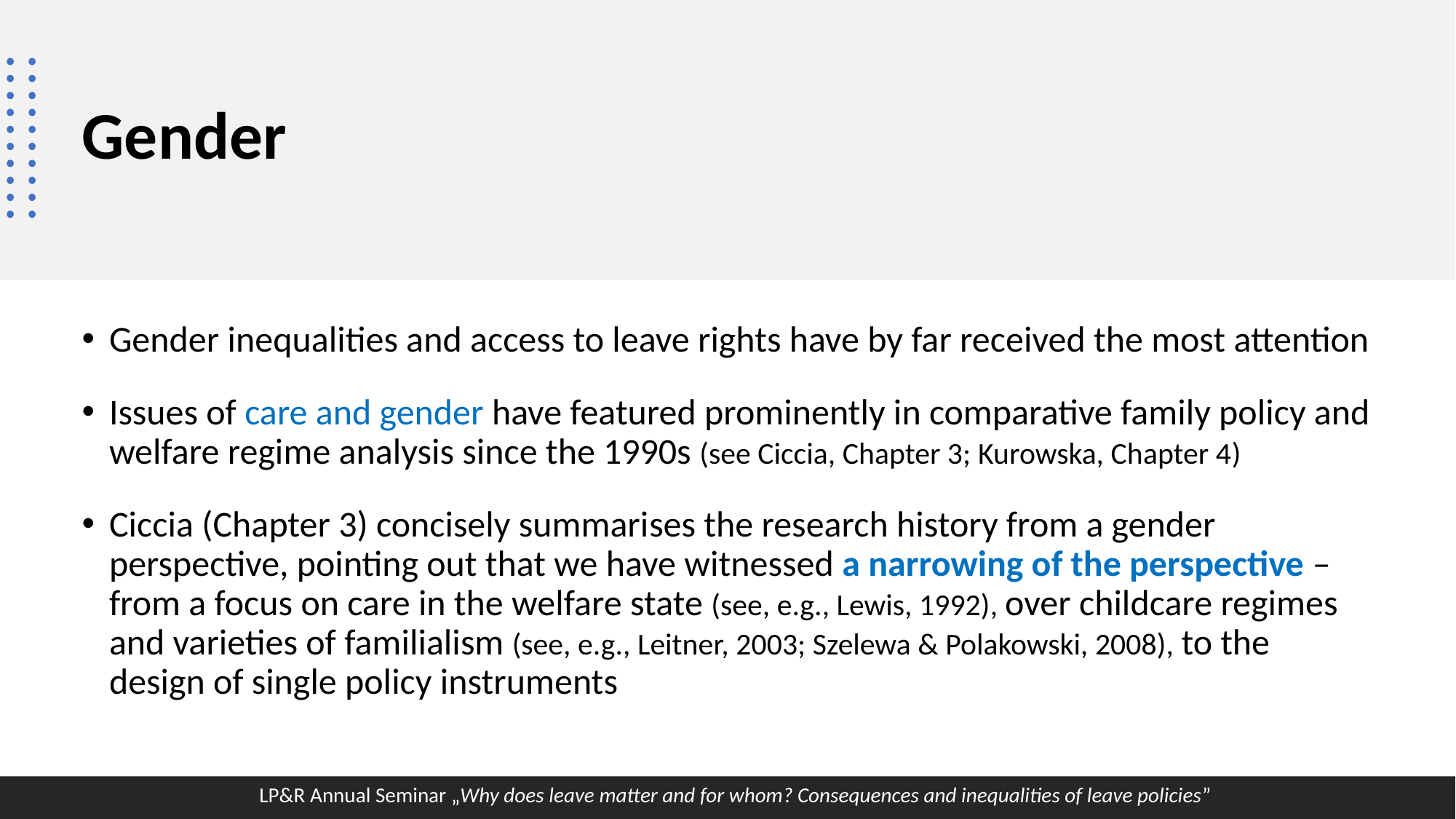

# Gender

Gender inequalities and access to leave rights have by far received the most attention
Issues of care and gender have featured prominently in comparative family policy and welfare regime analysis since the 1990s (see Ciccia, Chapter 3; Kurowska, Chapter 4)
Ciccia (Chapter 3) concisely summarises the research history from a gender perspective, pointing out that we have witnessed a narrowing of the perspective – from a focus on care in the welfare state (see, e.g., Lewis, 1992), over childcare regimes and varieties of familialism (see, e.g., Leitner, 2003; Szelewa & Polakowski, 2008), to the design of single policy instruments
LP&R Annual Seminar „Why does leave matter and for whom? Consequences and inequalities of leave policies”